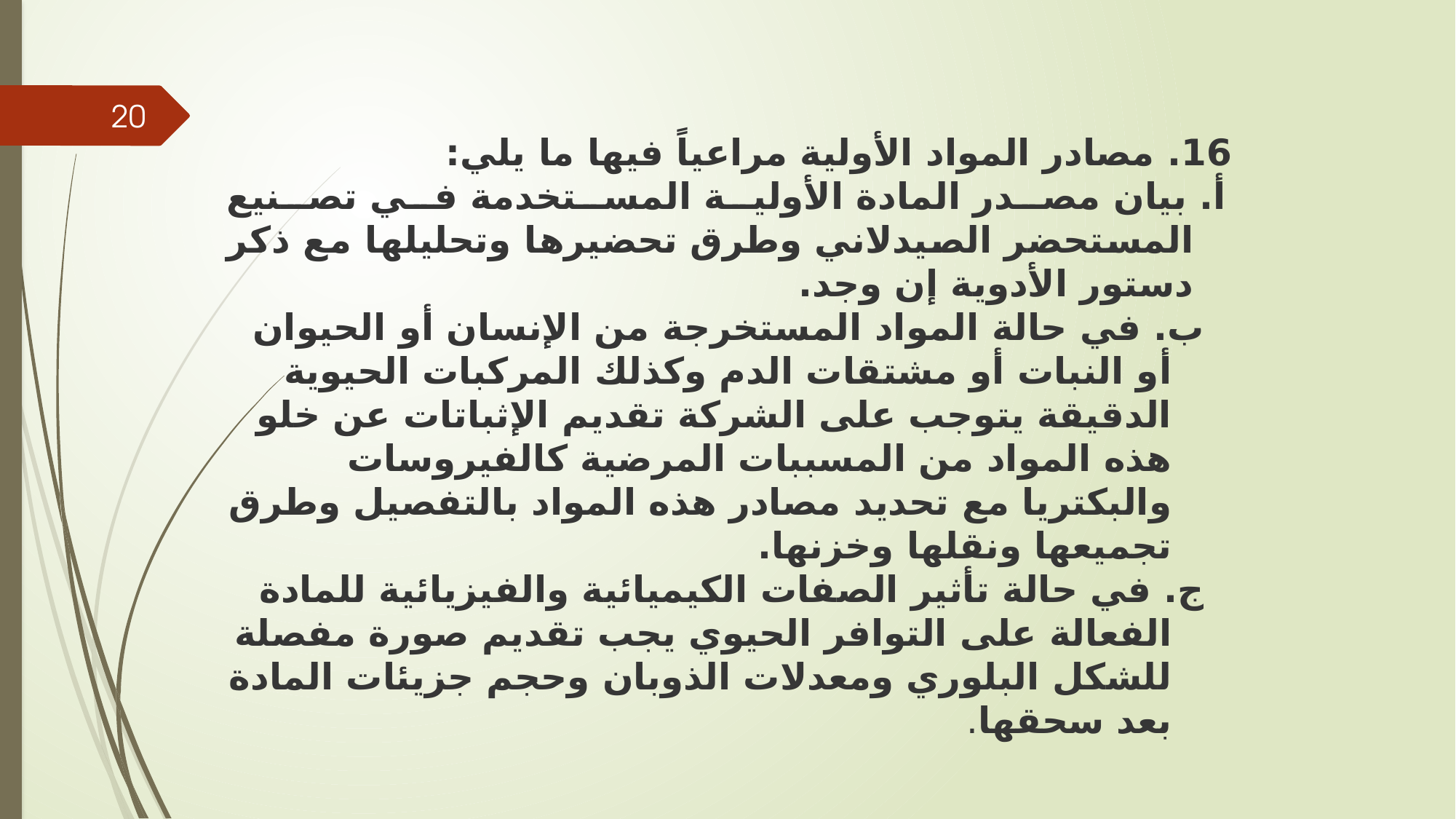

16. مصادر المواد الأولية مراعياً فيها ما يلي:
‌أ. بيان مصدر المادة الأولية المستخدمة في تصنيع المستحضر الصيدلاني وطرق تحضيرها وتحليلها مع ذكر دستور الأدوية إن وجد.
‌ب. في حالة المواد المستخرجة من الإنسان أو الحيوان أو النبات أو مشتقات الدم وكذلك المركبات الحيوية الدقيقة يتوجب على الشركة تقديم الإثباتات عن خلو هذه المواد من المسببات المرضية كالفيروسات والبكتريا مع تحديد مصادر هذه المواد بالتفصيل وطرق تجميعها ونقلها وخزنها.
‌ج. في حالة تأثير الصفات الكيميائية والفيزيائية للمادة الفعالة على التوافر الحيوي يجب تقديم صورة مفصلة للشكل البلوري ومعدلات الذوبان وحجم جزيئات المادة بعد سحقها.

20